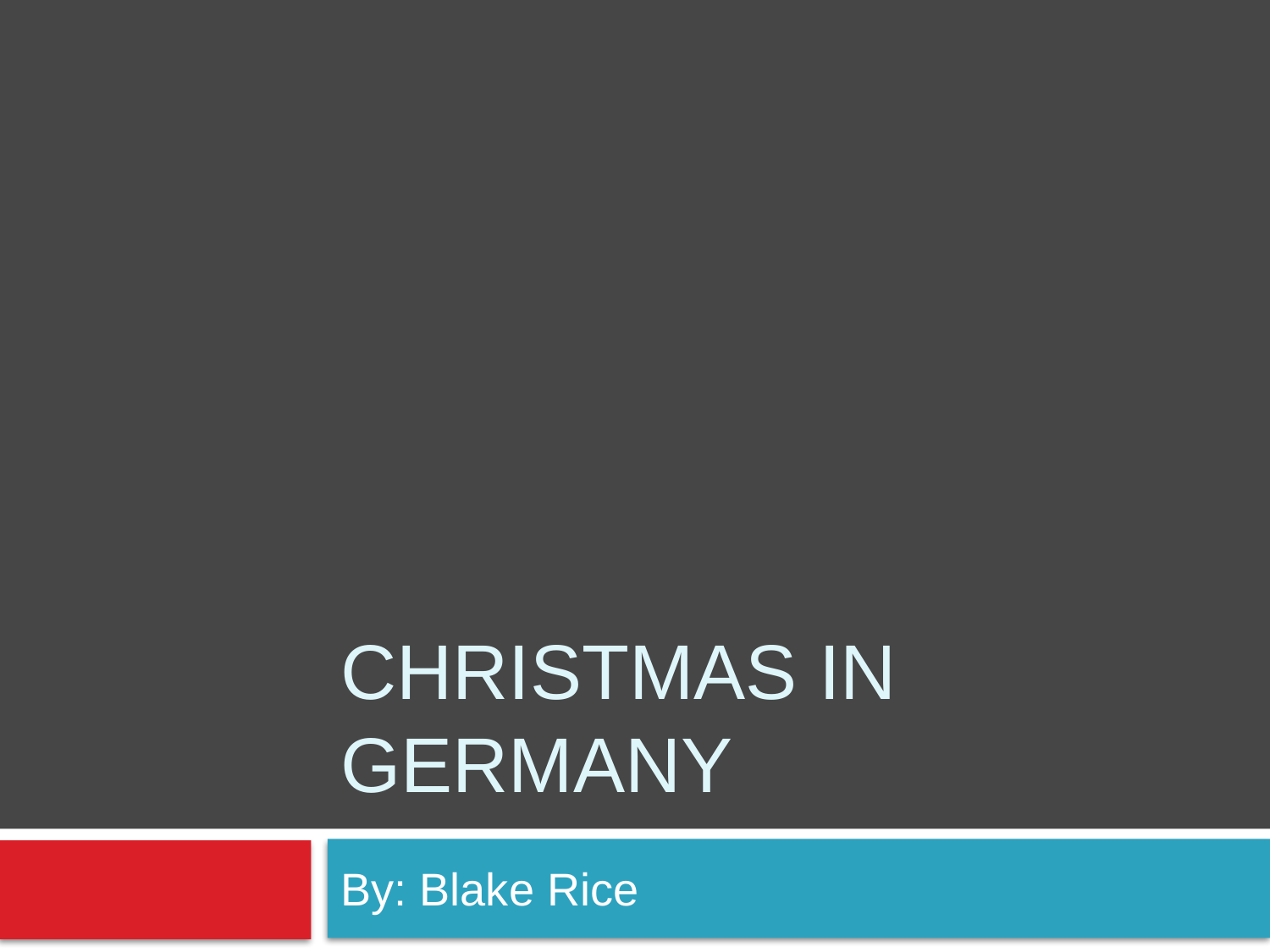

# Christmas in Germany
By: Blake Rice